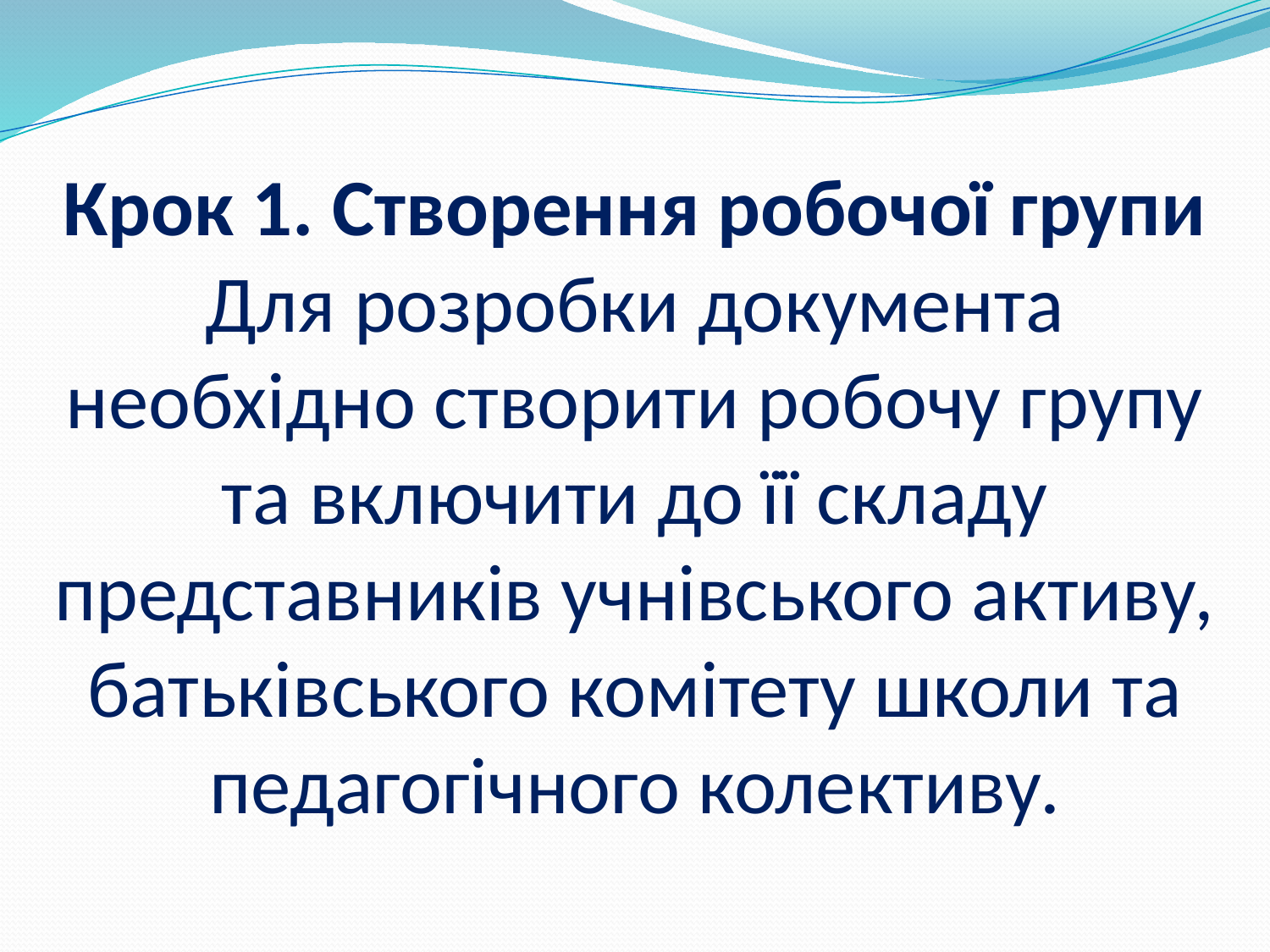

# Крок 1. Створення робочої групи Для розробки документа необхідно створити робочу групу та включити до її складу представників учнівського активу, батьківського комітету школи та педагогічного колективу.